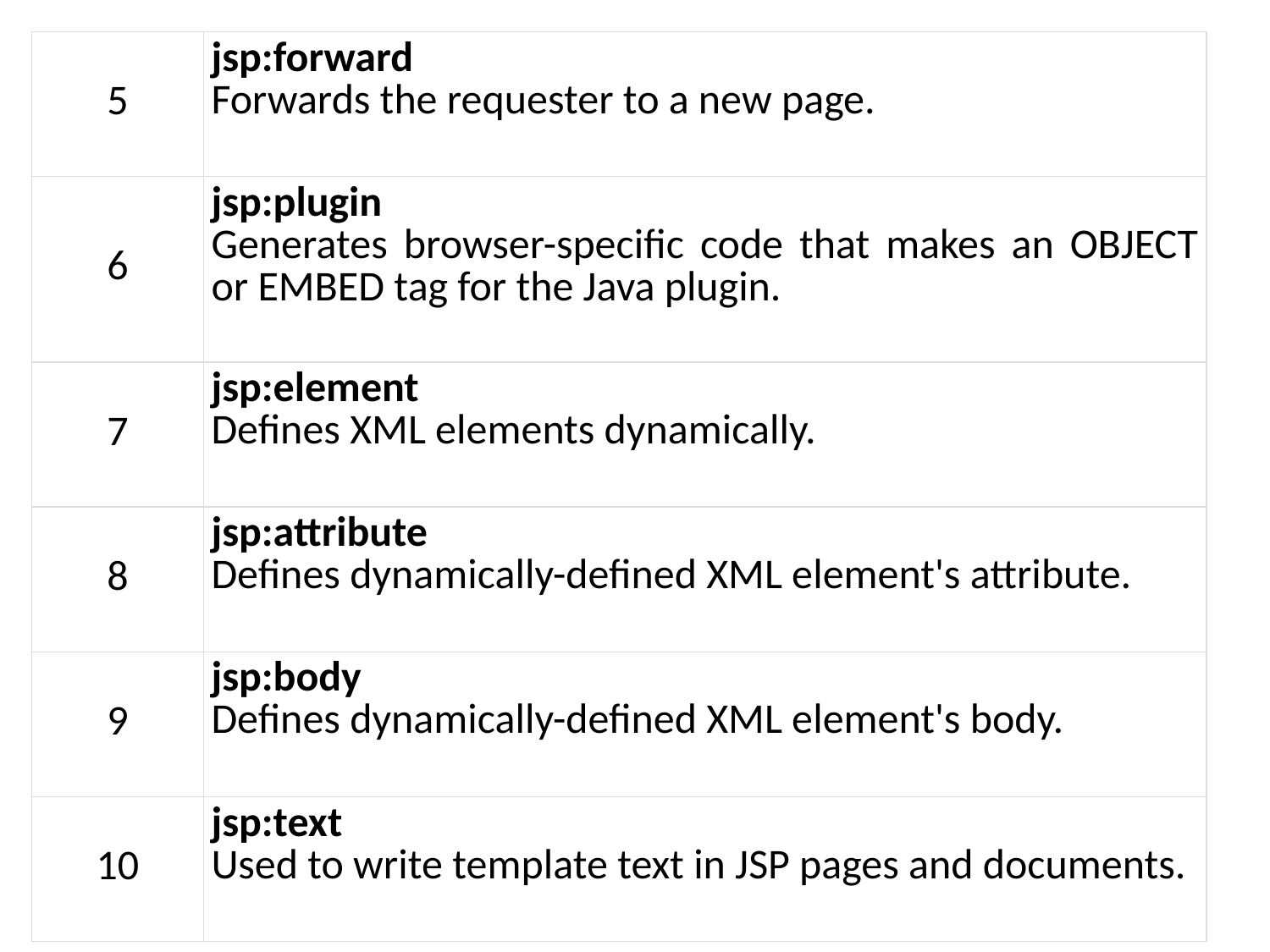

| 5 | jsp:forward Forwards the requester to a new page. |
| --- | --- |
| 6 | jsp:plugin Generates browser-specific code that makes an OBJECT or EMBED tag for the Java plugin. |
| 7 | jsp:element Defines XML elements dynamically. |
| 8 | jsp:attribute Defines dynamically-defined XML element's attribute. |
| 9 | jsp:body Defines dynamically-defined XML element's body. |
| 10 | jsp:text Used to write template text in JSP pages and documents. |
#